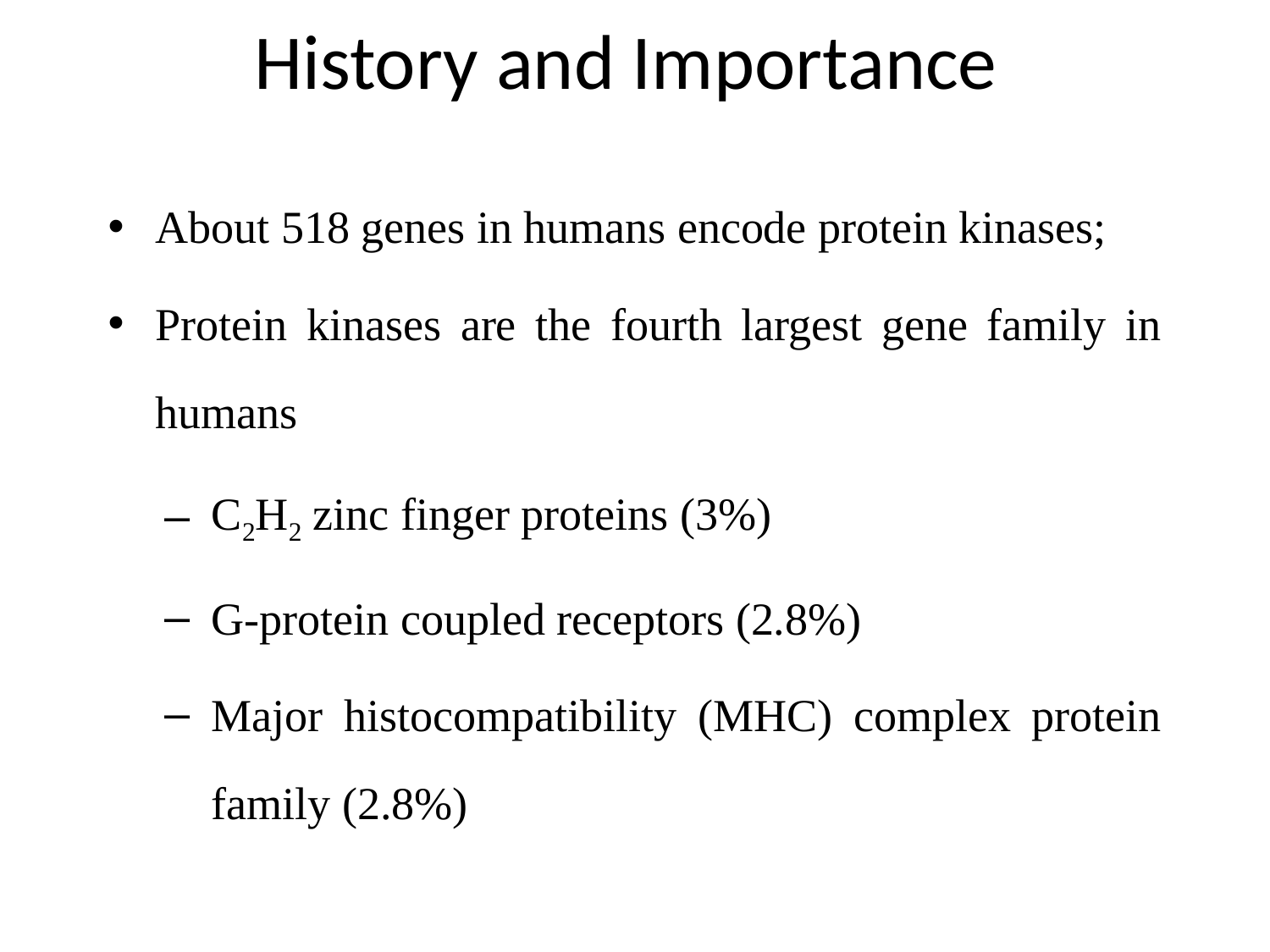

# History and Importance
About 518 genes in humans encode protein kinases;
Protein kinases are the fourth largest gene family in humans
C2H2 zinc finger proteins (3%)
G-protein coupled receptors (2.8%)
Major histocompatibility (MHC) complex protein family (2.8%)